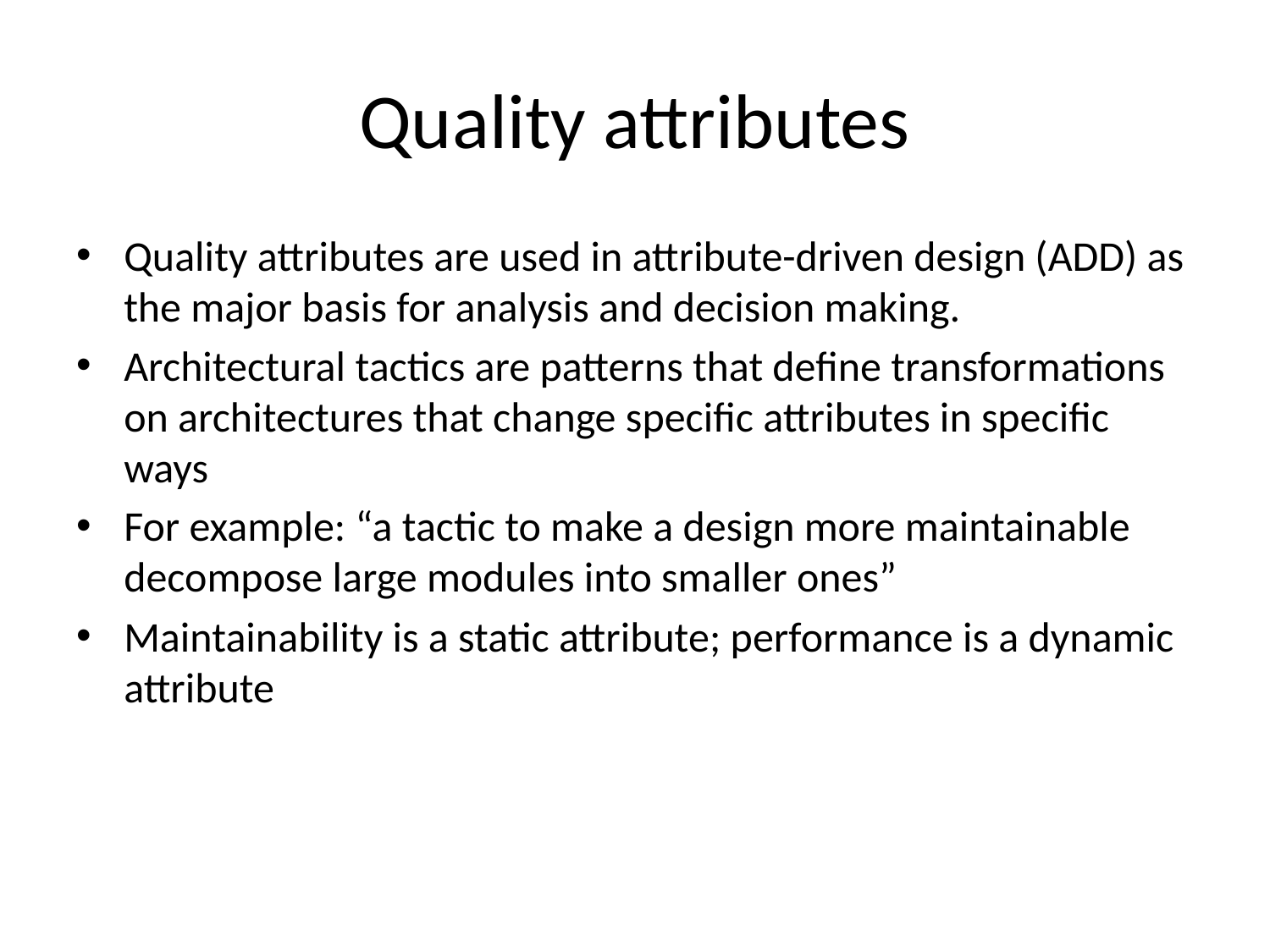

# Quality attributes
Quality attributes are used in attribute-driven design (ADD) as the major basis for analysis and decision making.
Architectural tactics are patterns that define transformations on architectures that change specific attributes in specific ways
For example: “a tactic to make a design more maintainable decompose large modules into smaller ones”
Maintainability is a static attribute; performance is a dynamic attribute